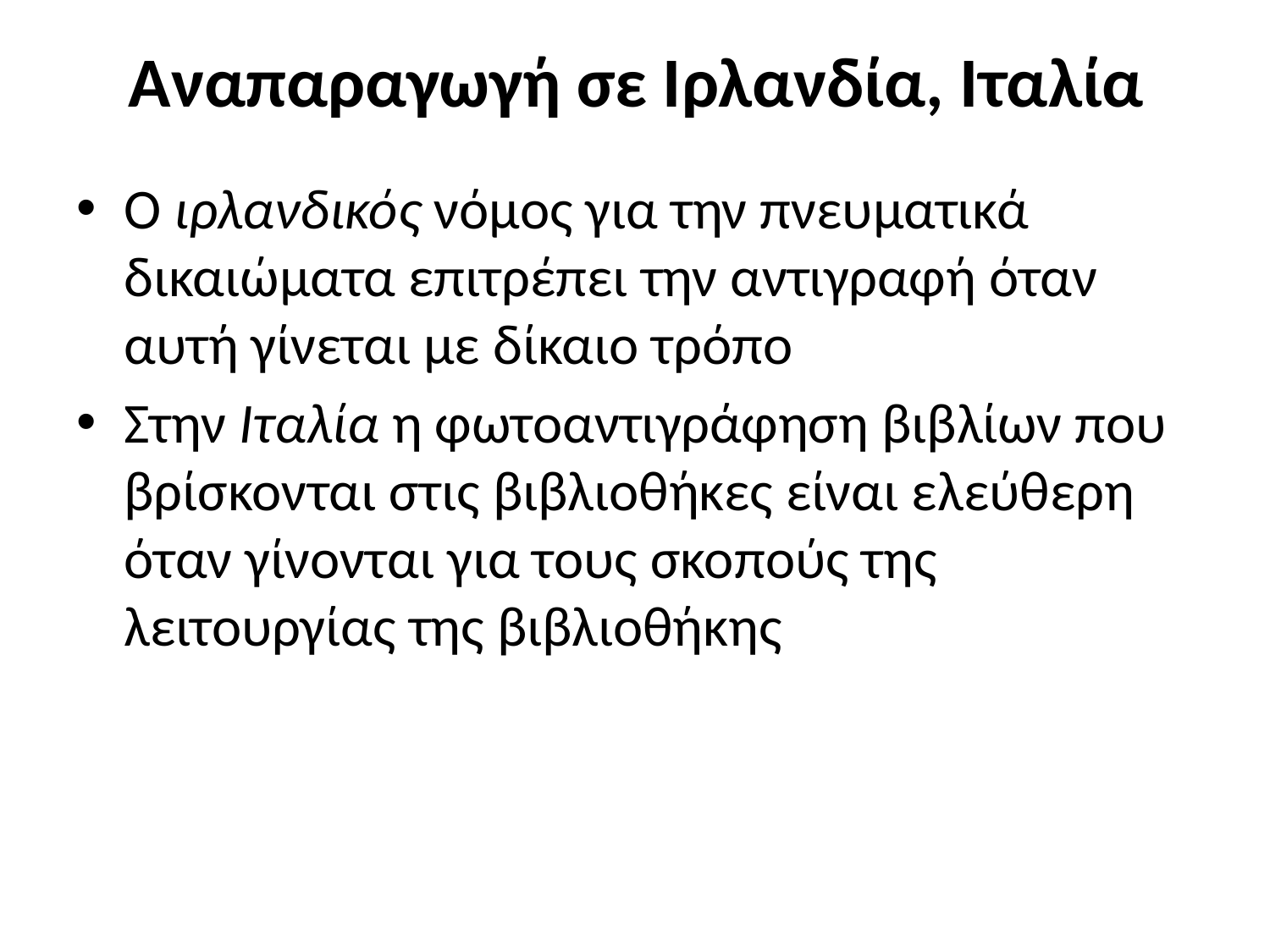

# Αναπαραγωγή σε Ιρλανδία, Ιταλία
Ο ιρλανδικός νόμος για την πνευματικά δικαιώματα επιτρέπει την αντιγραφή όταν αυτή γίνεται με δίκαιο τρόπο
Στην Ιταλία η φωτοαντιγράφηση βιβλίων που βρίσκονται στις βιβλιοθήκες είναι ελεύθερη όταν γίνονται για τους σκοπούς της λειτουργίας της βιβλιοθήκης